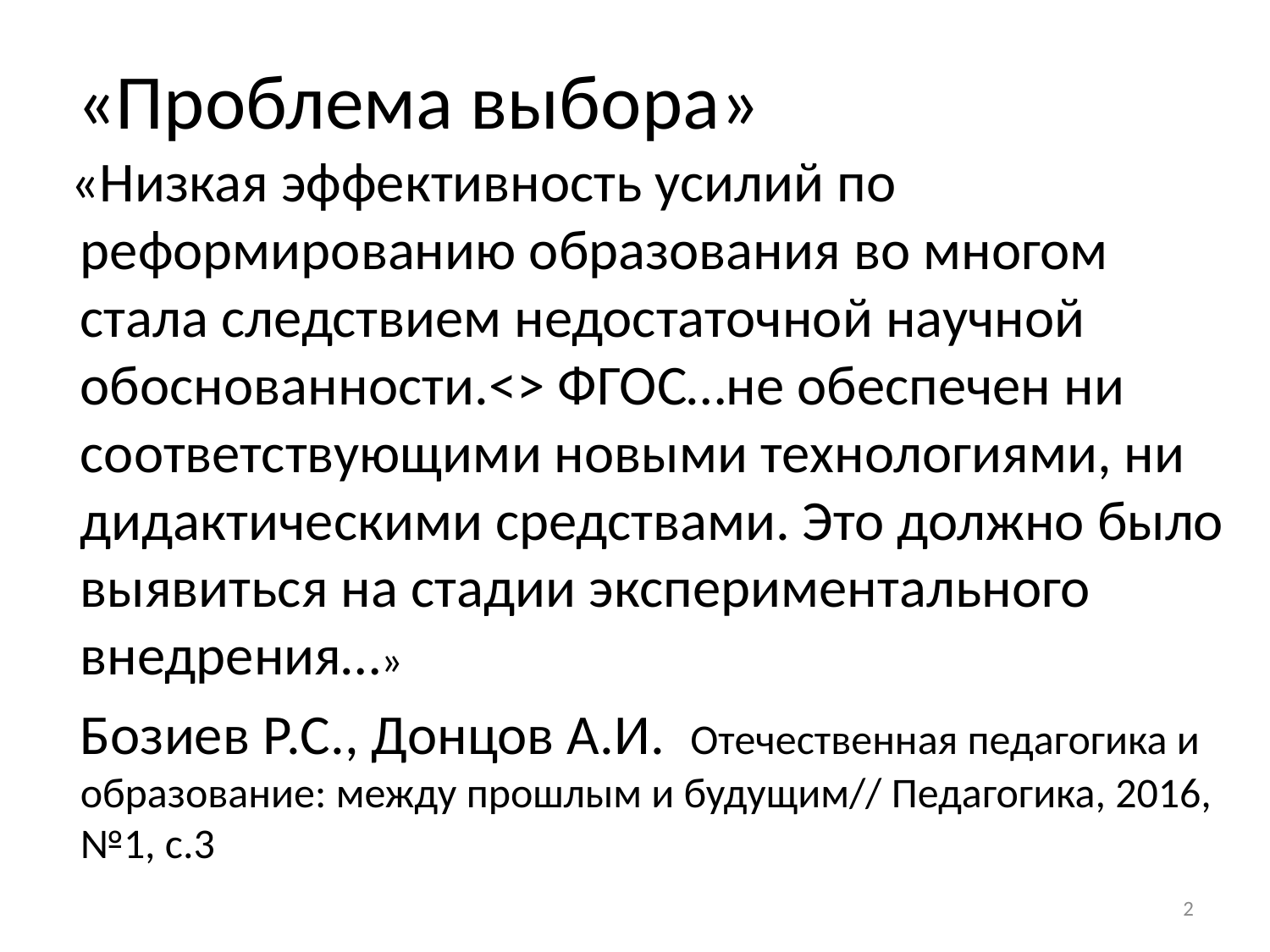

# «Проблема выбора»
   «Низкая эффективность усилий по реформированию образования во многом стала следствием недостаточной научной обоснованности.<> ФГОС…не обеспечен ни соответствующими новыми технологиями, ни дидактическими средствами. Это должно было выявиться на стадии экспериментального внедрения…»
	Бозиев Р.С., Донцов А.И.  Отечественная педагогика и образование: между прошлым и будущим// Педагогика, 2016, №1, с.3
2